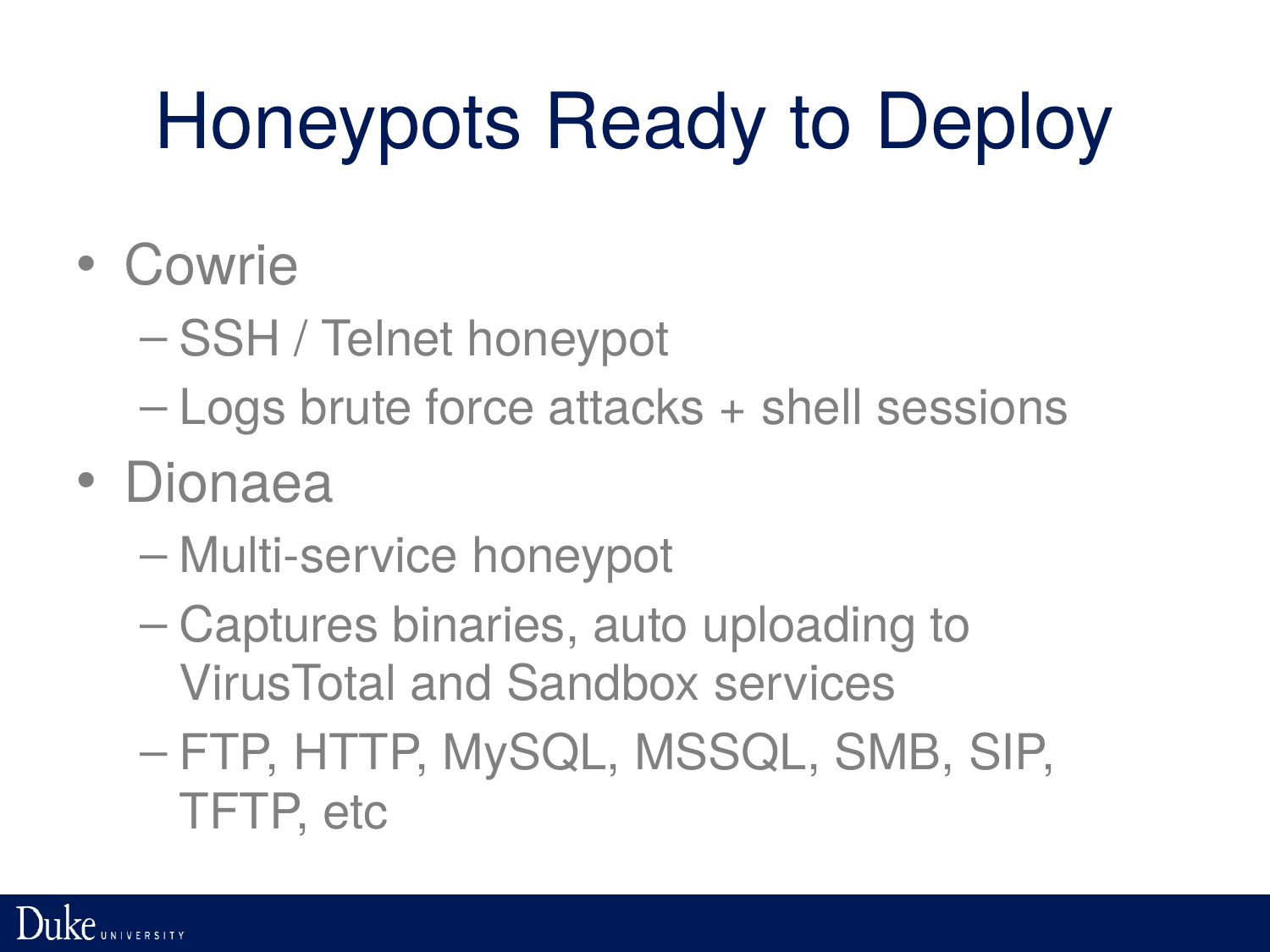

# Honeypots Ready to Deploy
Cowrie
SSH / Telnet honeypot
Logs brute force attacks + shell sessions
Dionaea
Multi-service honeypot
Captures binaries, auto uploading to VirusTotal and Sandbox services
FTP, HTTP, MySQL, MSSQL, SMB, SIP, TFTP, etc